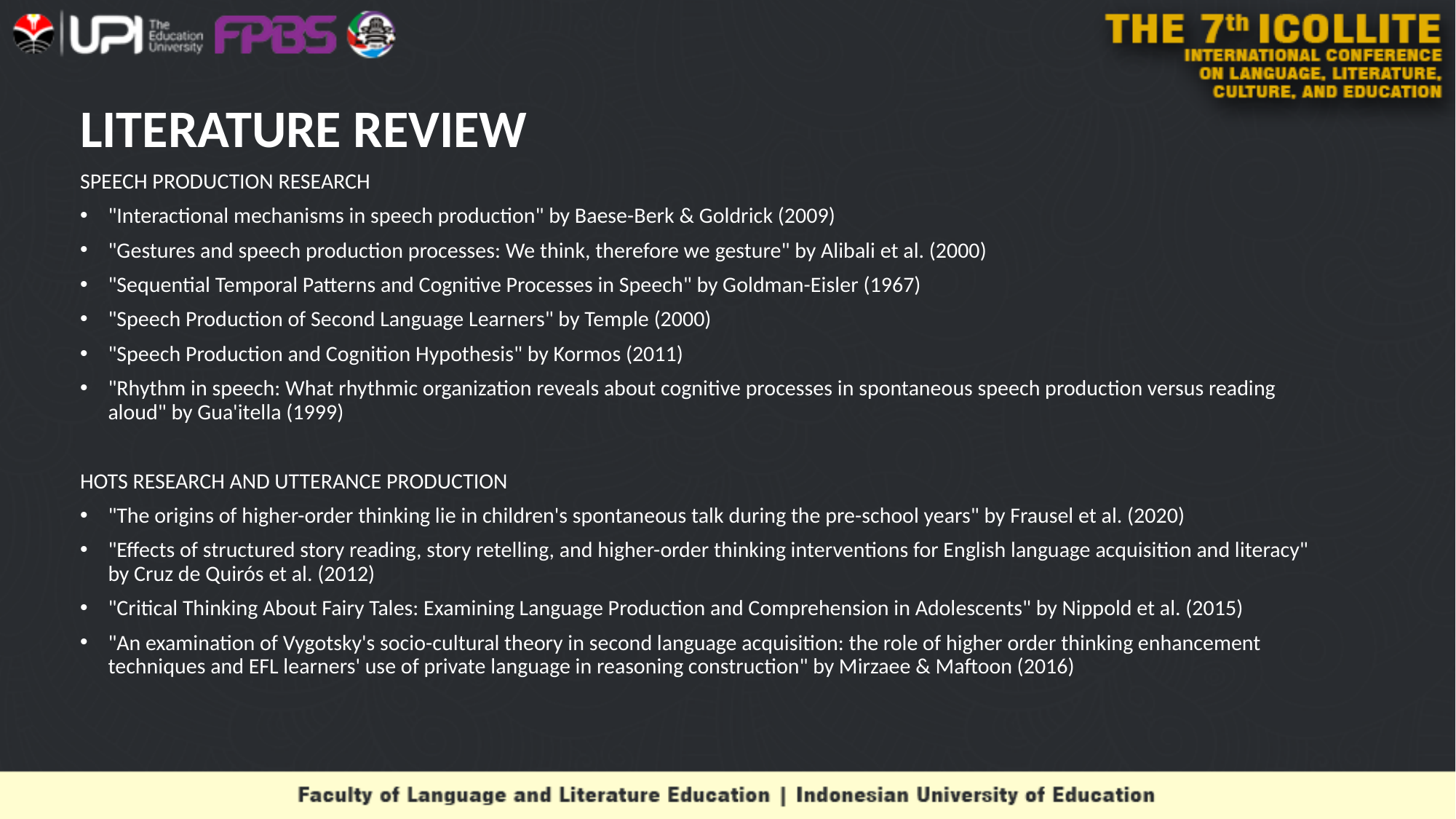

# LITERATURE REVIEW
SPEECH PRODUCTION RESEARCH
"Interactional mechanisms in speech production" by Baese-Berk & Goldrick (2009)
"Gestures and speech production processes: We think, therefore we gesture" by Alibali et al. (2000)
"Sequential Temporal Patterns and Cognitive Processes in Speech" by Goldman-Eisler (1967)
"Speech Production of Second Language Learners" by Temple (2000)
"Speech Production and Cognition Hypothesis" by Kormos (2011)
"Rhythm in speech: What rhythmic organization reveals about cognitive processes in spontaneous speech production versus reading aloud" by Gua'itella (1999)

HOTS RESEARCH AND UTTERANCE PRODUCTION
"The origins of higher-order thinking lie in children's spontaneous talk during the pre-school years" by Frausel et al. (2020)
"Effects of structured story reading, story retelling, and higher-order thinking interventions for English language acquisition and literacy" by Cruz de Quirós et al. (2012)
"Critical Thinking About Fairy Tales: Examining Language Production and Comprehension in Adolescents" by Nippold et al. (2015)
"An examination of Vygotsky's socio-cultural theory in second language acquisition: the role of higher order thinking enhancement techniques and EFL learners' use of private language in reasoning construction" by Mirzaee & Maftoon (2016)